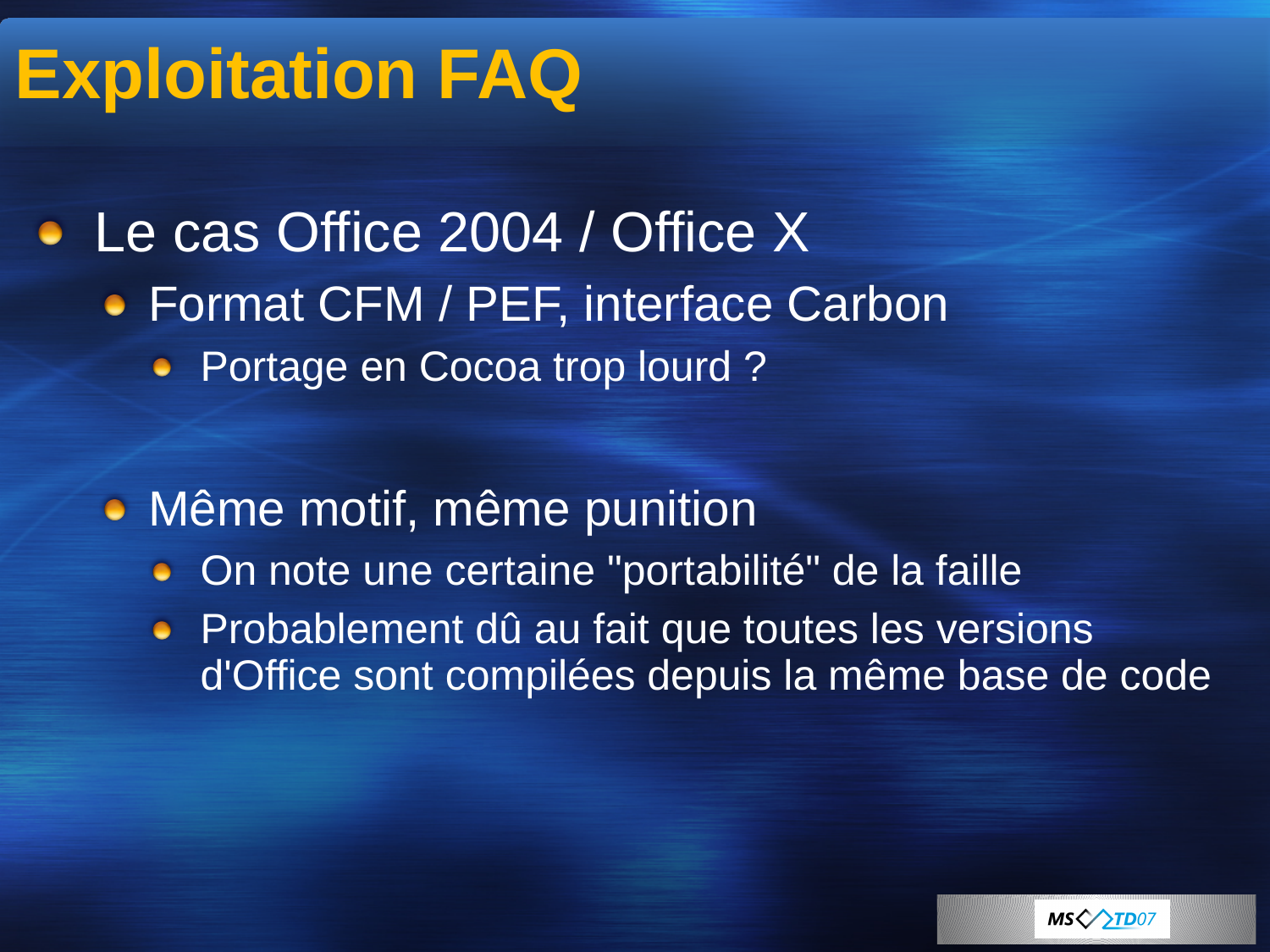

# Exploitation FAQ
Le cas Office 2004 / Office X
Format CFM / PEF, interface Carbon
Portage en Cocoa trop lourd ?

Même motif, même punition
On note une certaine "portabilité" de la faille
Probablement dû au fait que toutes les versions d'Office sont compilées depuis la même base de code